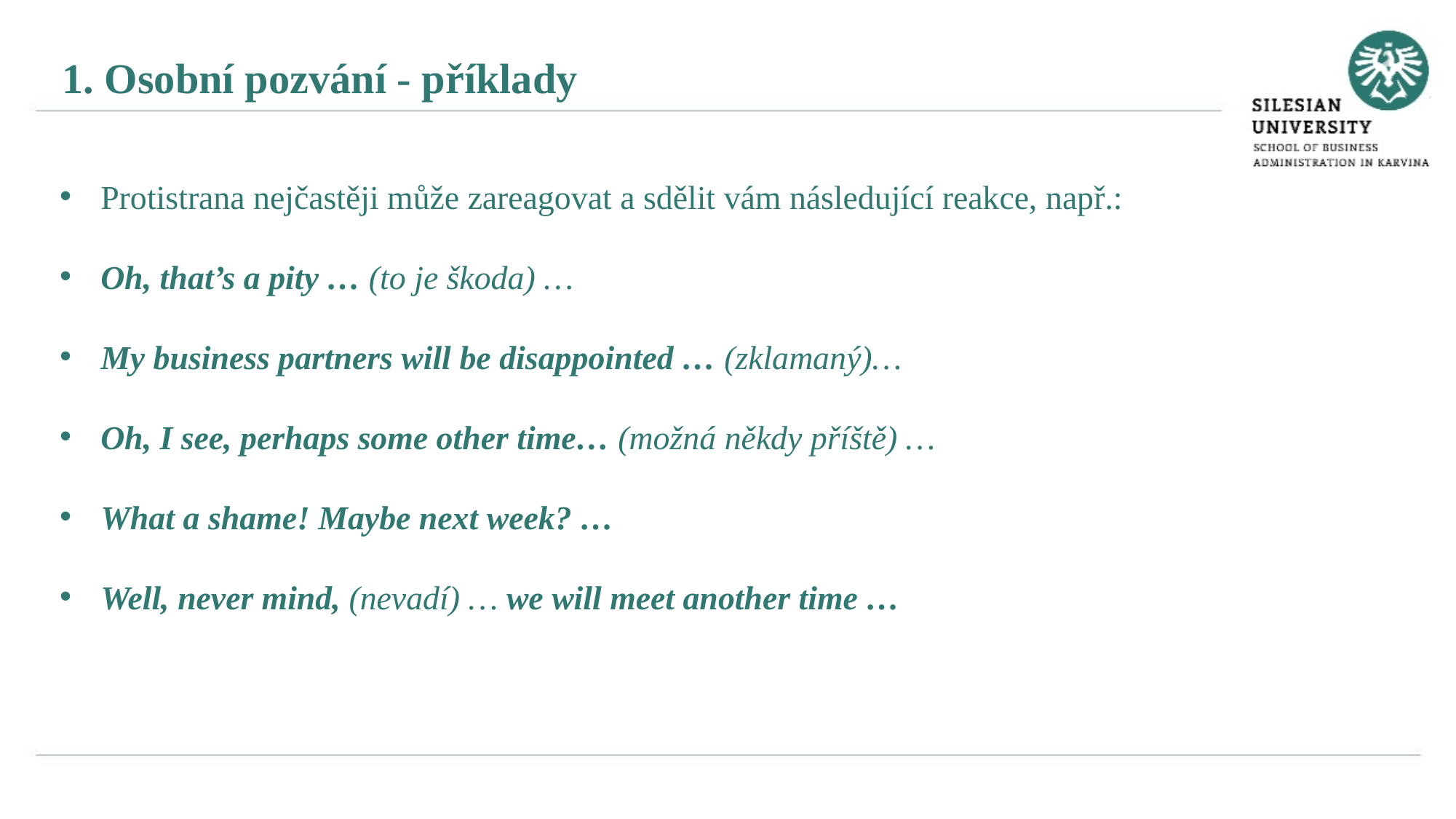

1. Osobní pozvání - příklady

Protistrana nejčastěji může zareagovat a sdělit vám následující reakce, např.:

Oh, that’s a pity … (to je škoda) …

My business partners will be disappointed … (zklamaný)…

Oh, I see, perhaps some other time… (možná někdy příště) …

What a shame! Maybe next week? …

Well, never mind, (nevadí) … we will meet another time …